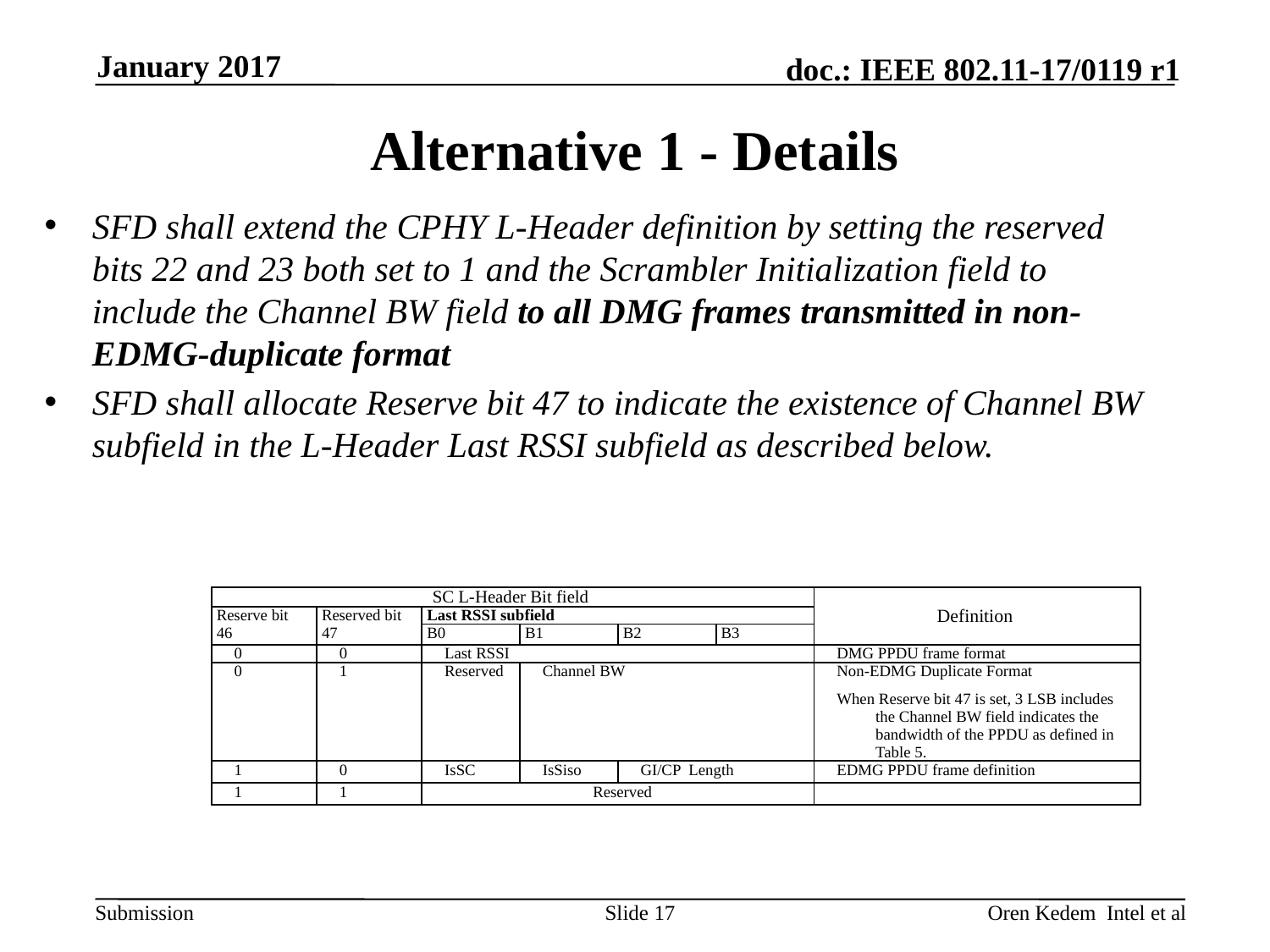

January 2017
# Alternative 1 - Details

SFD shall extend the CPHY L-Header definition by setting the reserved bits 22 and 23 both set to 1 and the Scrambler Initialization field to  include the Channel BW field to all DMG frames transmitted in non-EDMG-duplicate format
SFD shall allocate Reserve bit 47 to indicate the existence of Channel BW subfield in the L-Header Last RSSI subfield as described below.

| SC L-Header Bit field |  |  |  |  |  | Definition |
| --- | --- | --- | --- | --- | --- | --- |
| Reserve bit 46 | Reserved bit 47 | Last RSSI subfield |  |  |  |  |
|  |  | B0 | B1 | B2 | B3 |  |
| 0 | 0 | Last RSSI |  |  |  | DMG PPDU frame format |
| 0 | 1 | Reserved | Channel BW |  |  | Non-EDMG Duplicate Format When Reserve bit 47 is set, 3 LSB includes the Channel BW field indicates the bandwidth of the PPDU as defined in Table 5. |
| 1 | 0 | IsSC | IsSiso | GI/CP Length |  | EDMG PPDU frame definition |
| 1 | 1 | Reserved |  |  |  |  |
17
Oren Kedem  Intel et al
17